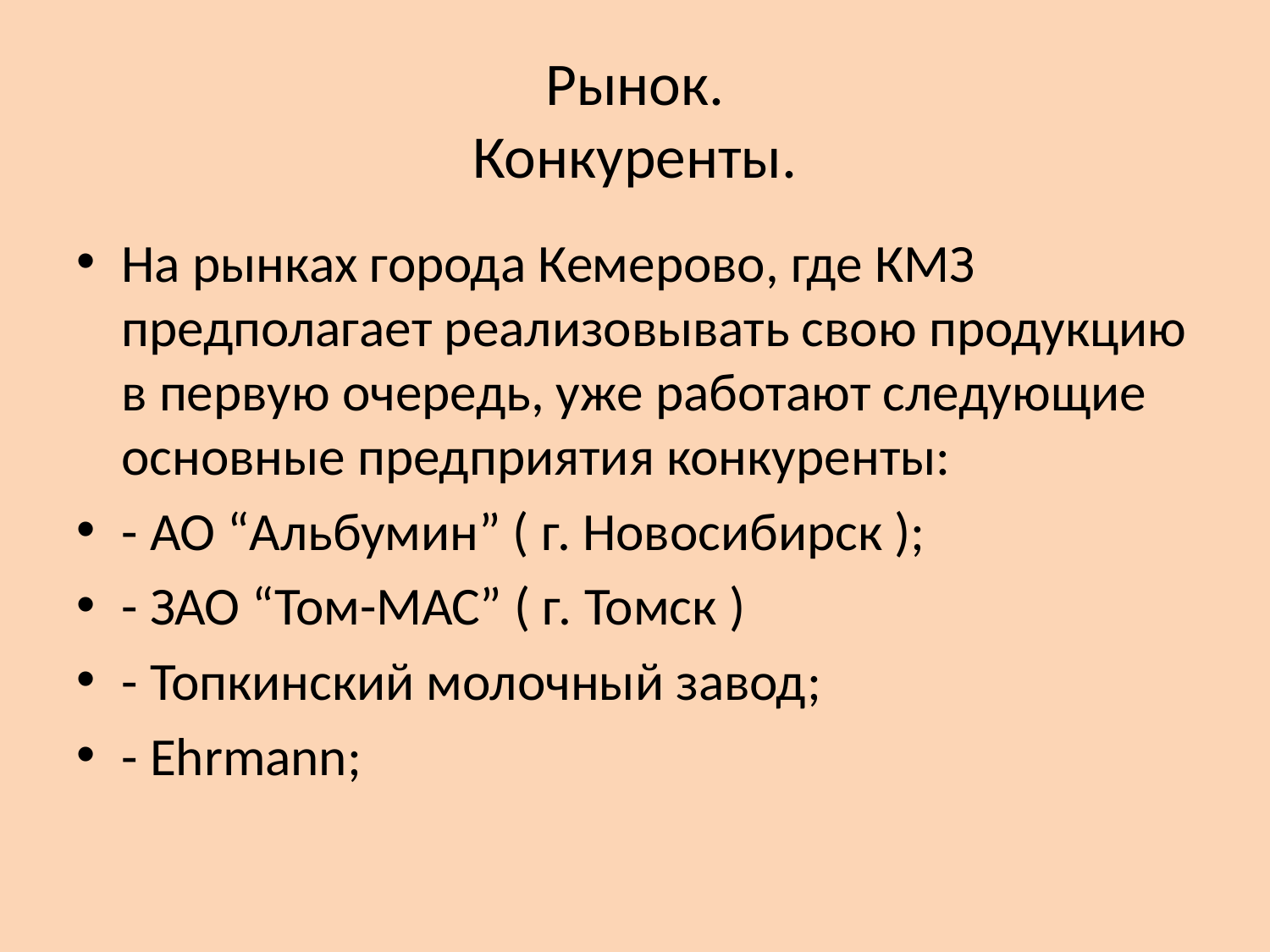

# Рынок. Конкуренты.
На рынках города Кемерово, где КМЗ предполагает реализовывать свою продукцию в первую очередь, уже работают следующие основные предприятия конкуренты:
- АО “Альбумин” ( г. Новосибирск );
- ЗАО “Том-МАС” ( г. Томск )
- Топкинский молочный завод;
- Ehrmann;